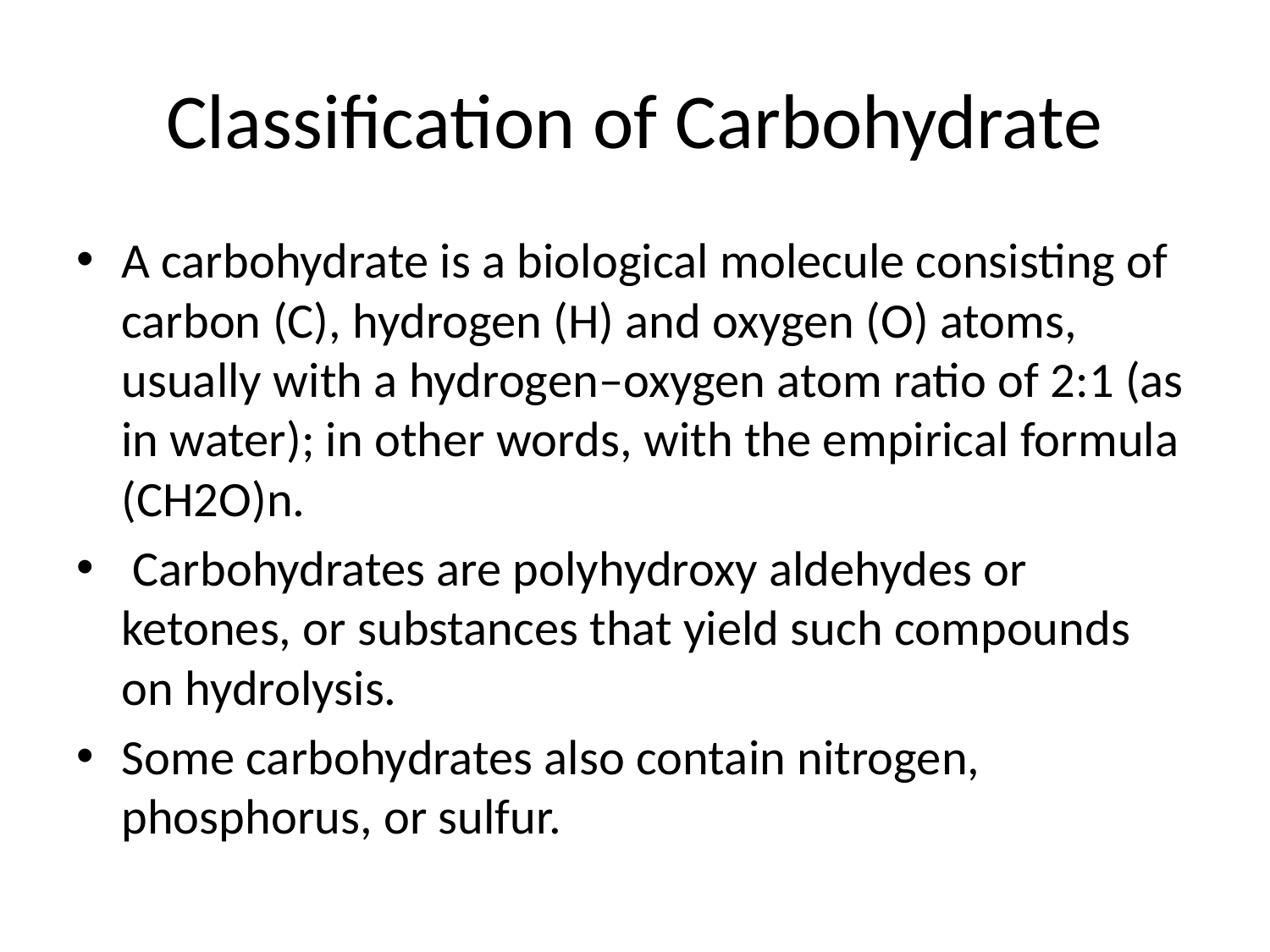

# Classification of Carbohydrate
A carbohydrate is a biological molecule consisting of carbon (C), hydrogen (H) and oxygen (O) atoms, usually with a hydrogen–oxygen atom ratio of 2:1 (as in water); in other words, with the empirical formula (CH2O)n.
 Carbohydrates are polyhydroxy aldehydes or ketones, or substances that yield such compounds on hydrolysis.
Some carbohydrates also contain nitrogen, phosphorus, or sulfur.